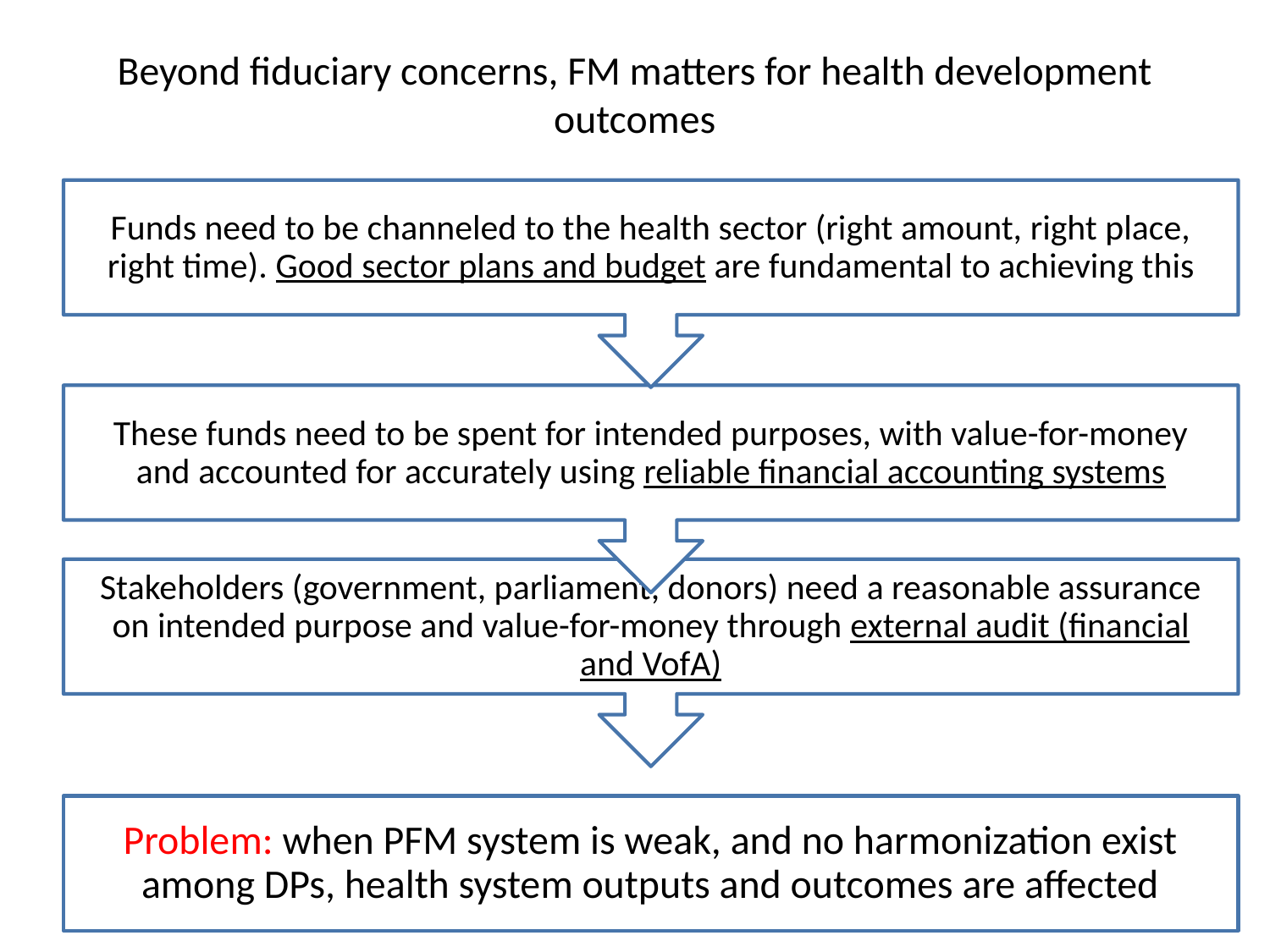

# Beyond fiduciary concerns, FM matters for health development outcomes
Problem: when PFM system is weak, and no harmonization exist among DPs, health system outputs and outcomes are affected
Stakeholders (government, parliament, donors) need a reasonable assurance on intended purpose and value-for-money through external audit (financial and VofA)
These funds need to be spent for intended purposes, with value-for-money and accounted for accurately using reliable financial accounting systems
Funds need to be channeled to the health sector (right amount, right place, right time). Good sector plans and budget are fundamental to achieving this